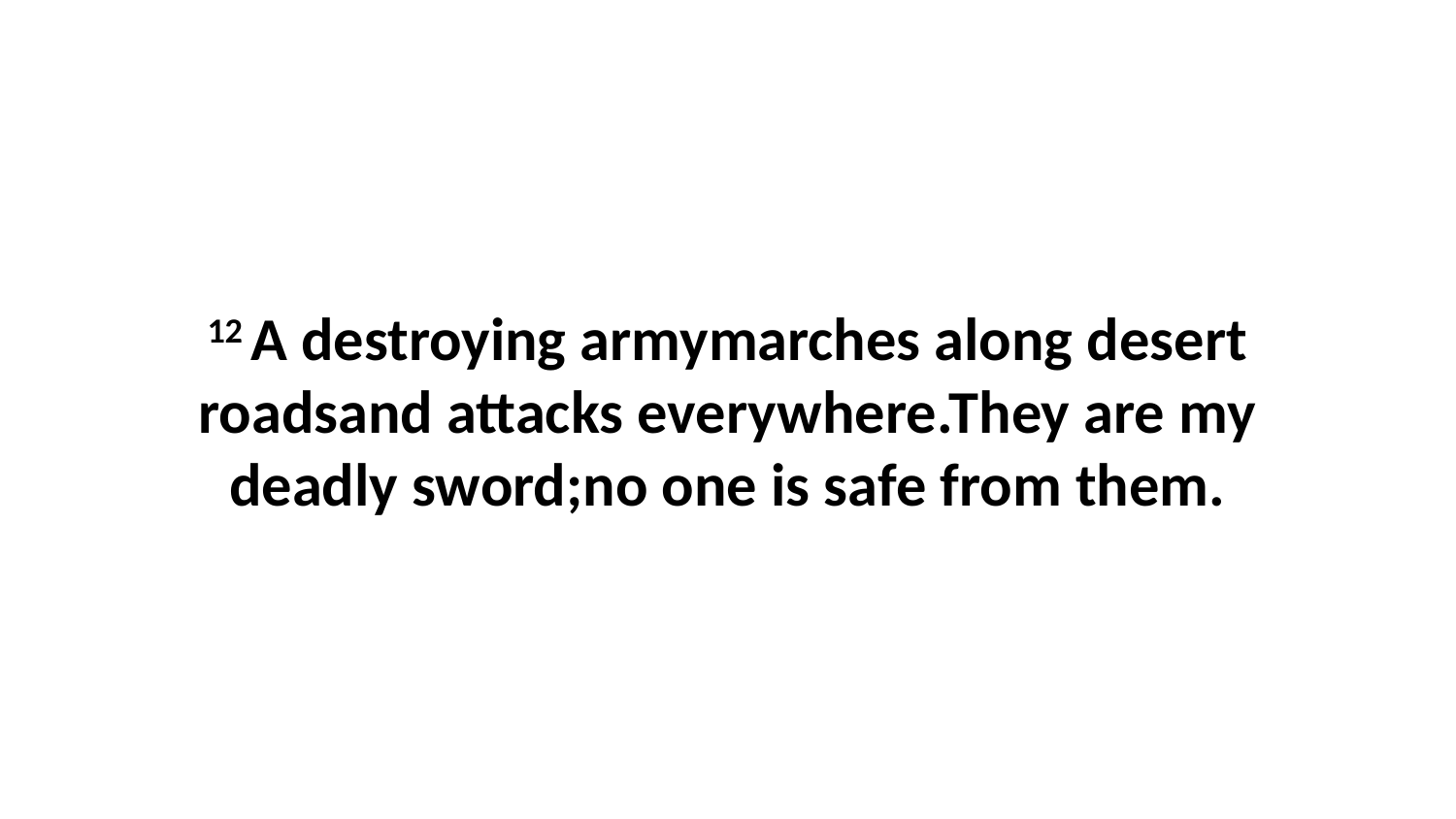

12 A destroying armymarches along desert roadsand attacks everywhere.They are my deadly sword;no one is safe from them.